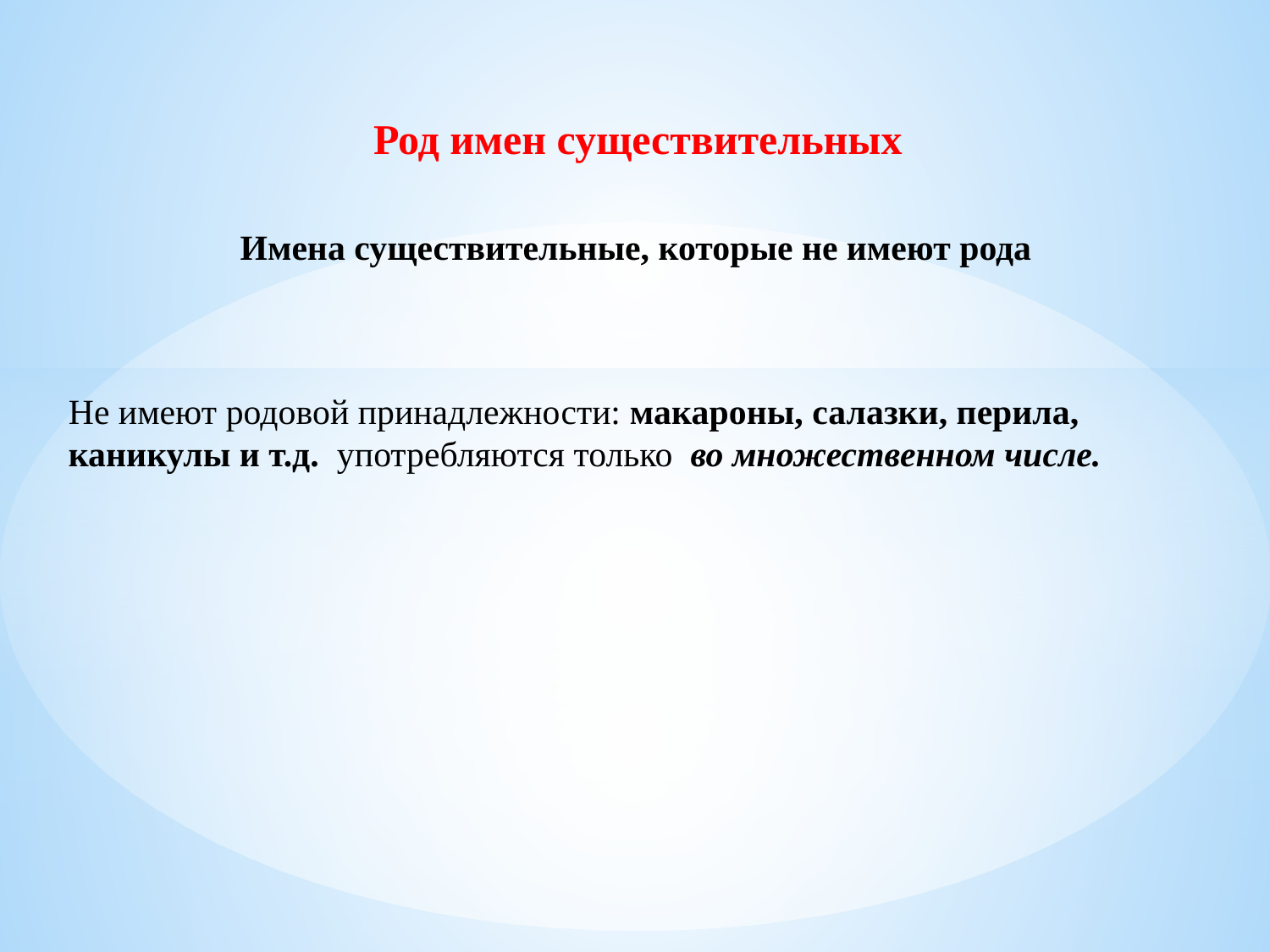

# Род имен существительных
Имена существительные, которые не имеют рода

Не имеют родовой принадлежности: макароны, салазки, перила, каникулы и т.д.  употребляются только  во множественном числе.